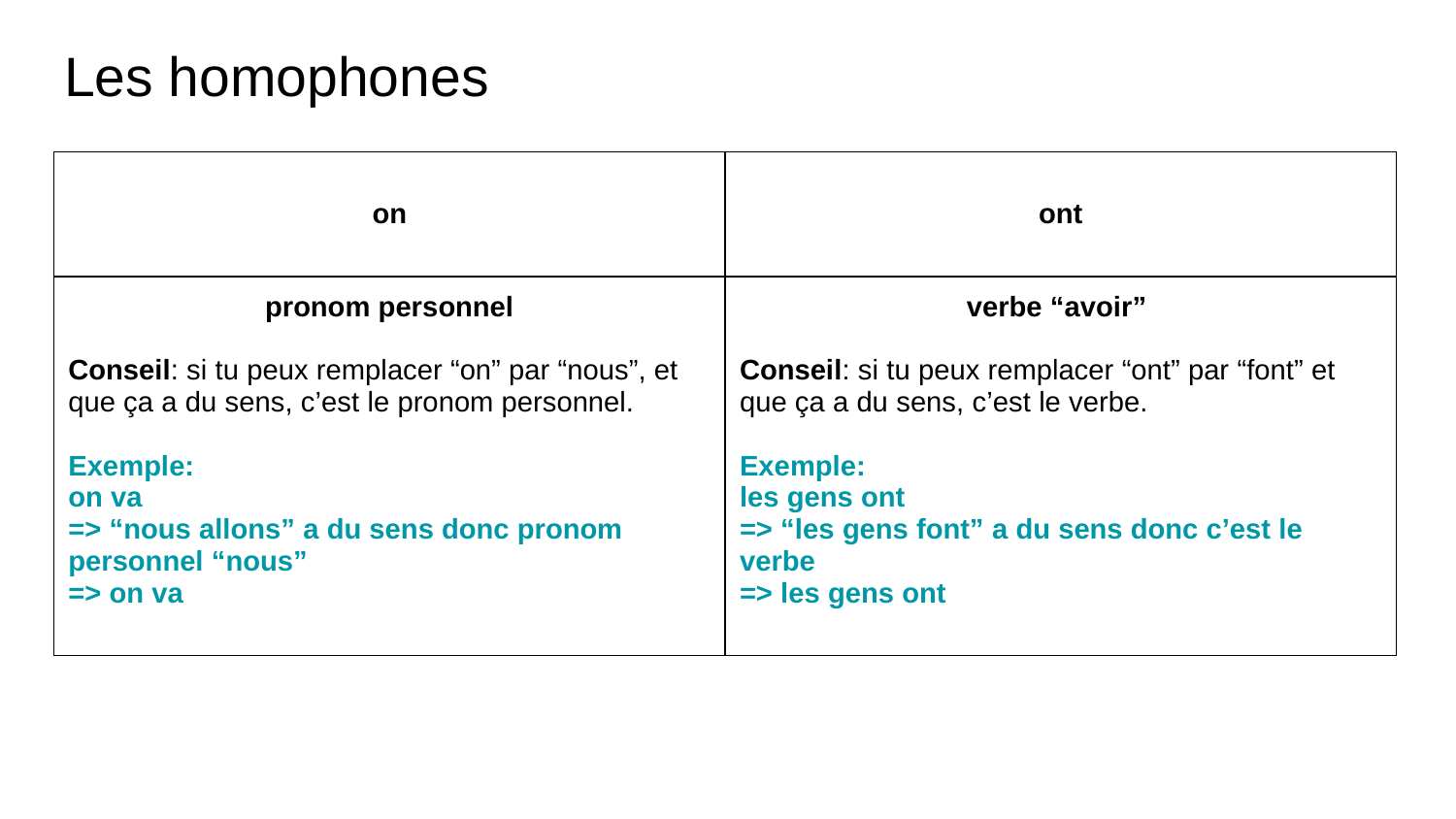

# Les homophones
| on | ont |
| --- | --- |
| pronom personnel Conseil: si tu peux remplacer “on” par “nous”, et que ça a du sens, c’est le pronom personnel. Exemple: on va => “nous allons” a du sens donc pronom personnel “nous” => on va | verbe “avoir” Conseil: si tu peux remplacer “ont” par “font” et que ça a du sens, c’est le verbe. Exemple: les gens ont => “les gens font” a du sens donc c’est le verbe => les gens ont |